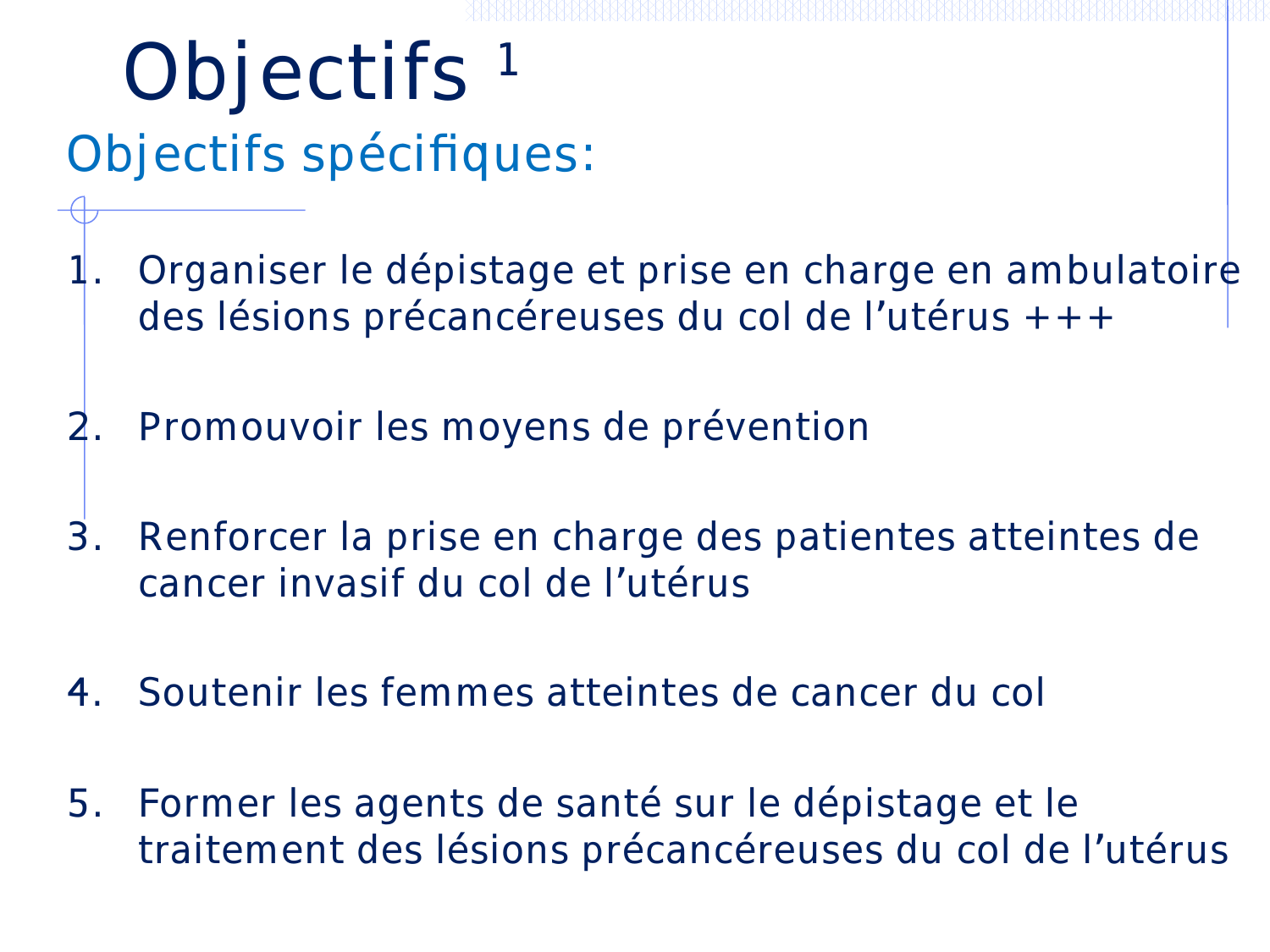

Objectifs 1
Objectifs spécifiques:
Organiser le dépistage et prise en charge en ambulatoire des lésions précancéreuses du col de l’utérus +++
Promouvoir les moyens de prévention
Renforcer la prise en charge des patientes atteintes de cancer invasif du col de l’utérus
Soutenir les femmes atteintes de cancer du col
Former les agents de santé sur le dépistage et le traitement des lésions précancéreuses du col de l’utérus